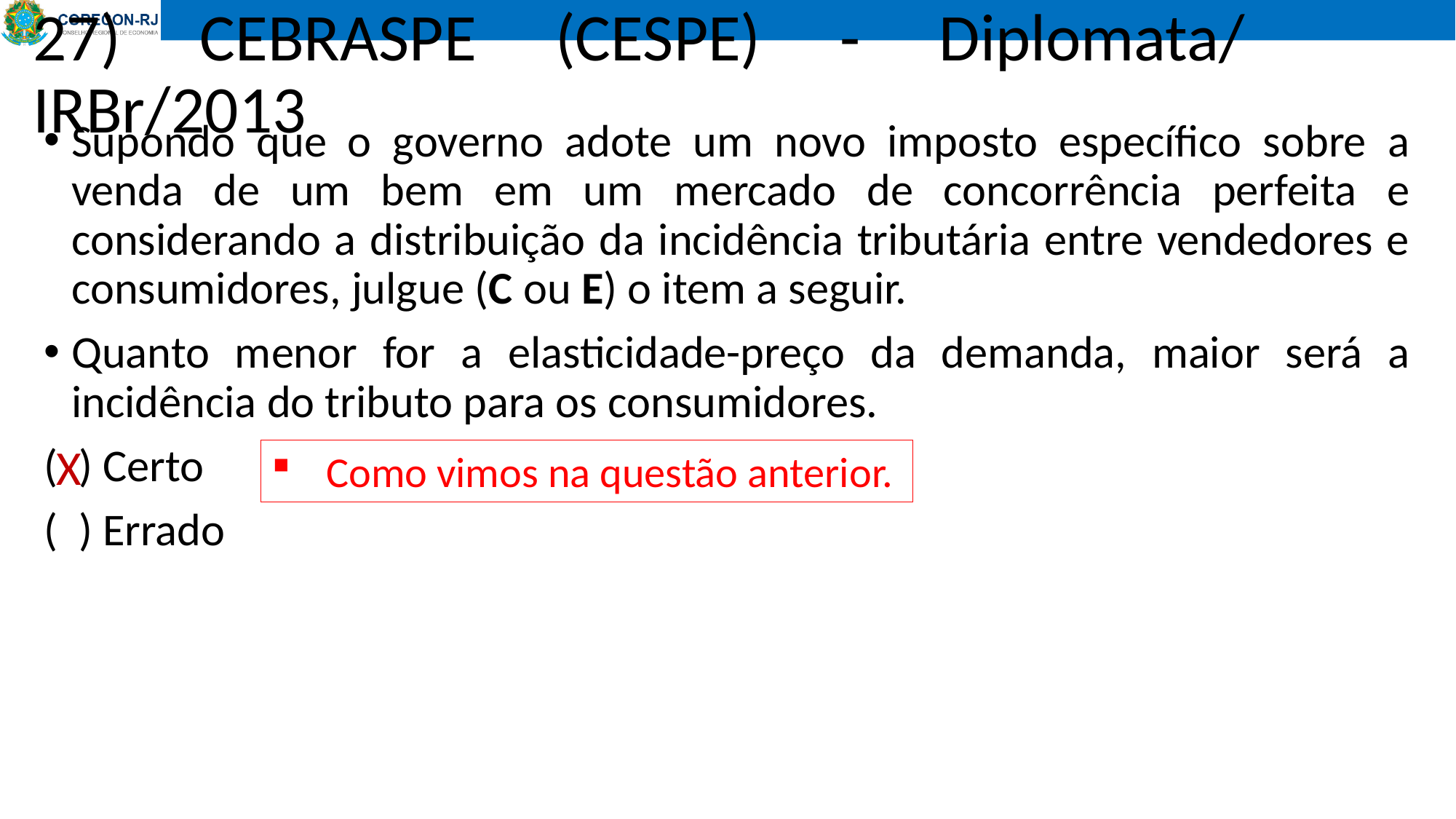

# 27) CEBRASPE (CESPE) - Diplomata/ IRBr/2013
Supondo que o governo adote um novo imposto específico sobre a venda de um bem em um mercado de concorrência perfeita e considerando a distribuição da incidência tributária entre vendedores e consumidores, julgue (C ou E) o item a seguir.
Quanto menor for a elasticidade-preço da demanda, maior será a incidência do tributo para os consumidores.
(  ) Certo
(  ) Errado

X
Como vimos na questão anterior.